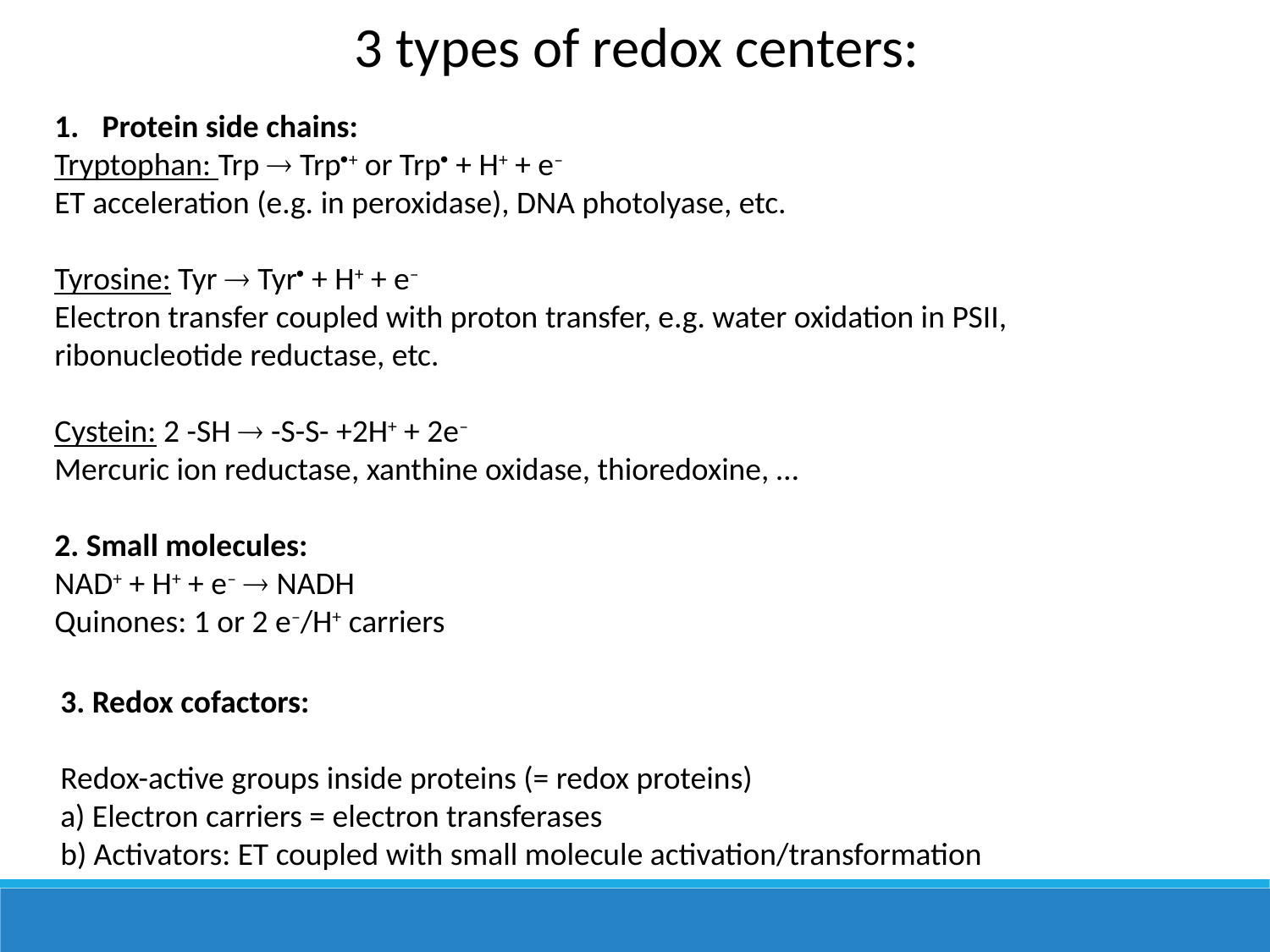

3 types of redox centers:
Protein side chains:
Tryptophan: Trp → Trp•+ or Trp• + H+ + e–
ET acceleration (e.g. in peroxidase), DNA photolyase, etc.

Tyrosine: Tyr → Tyr• + H+ + e–
Electron transfer coupled with proton transfer, e.g. water oxidation in PSII,
ribonucleotide reductase, etc.

Cystein: 2 -SH → -S-S- +2H+ + 2e–
Mercuric ion reductase, xanthine oxidase, thioredoxine, …

2. Small molecules:
NAD+ + H+ + e– → NADH
Quinones: 1 or 2 e–/H+ carriers
3. Redox cofactors:

Redox-active groups inside proteins (= redox proteins)
a) Electron carriers = electron transferases
b) Activators: ET coupled with small molecule activation/transformation
Redox proteins often form protein complexes (multisite enzymes) where
electron transferases work in concert with redox activators